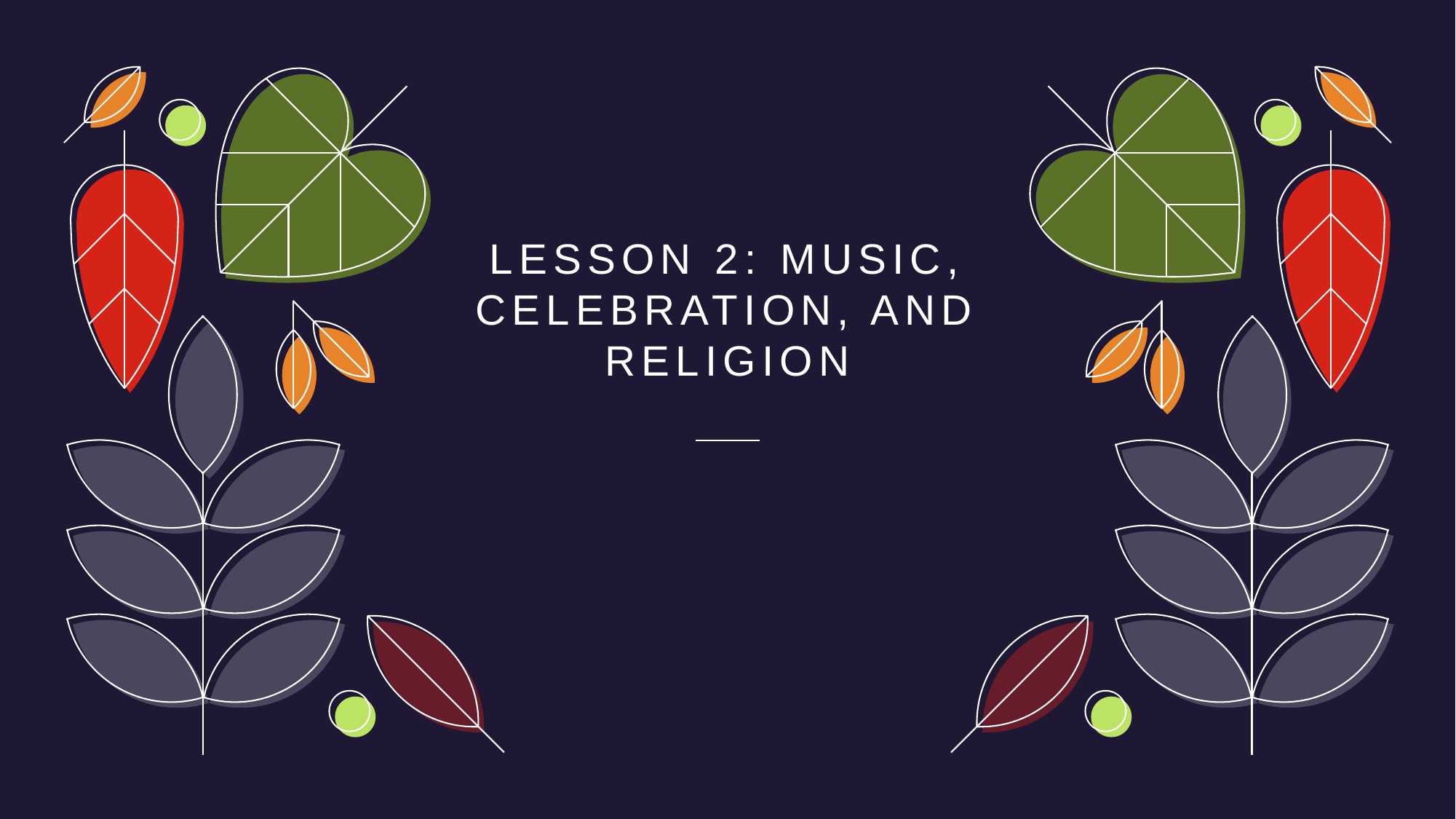

# Lesson 2: Music, Celebration, and religion